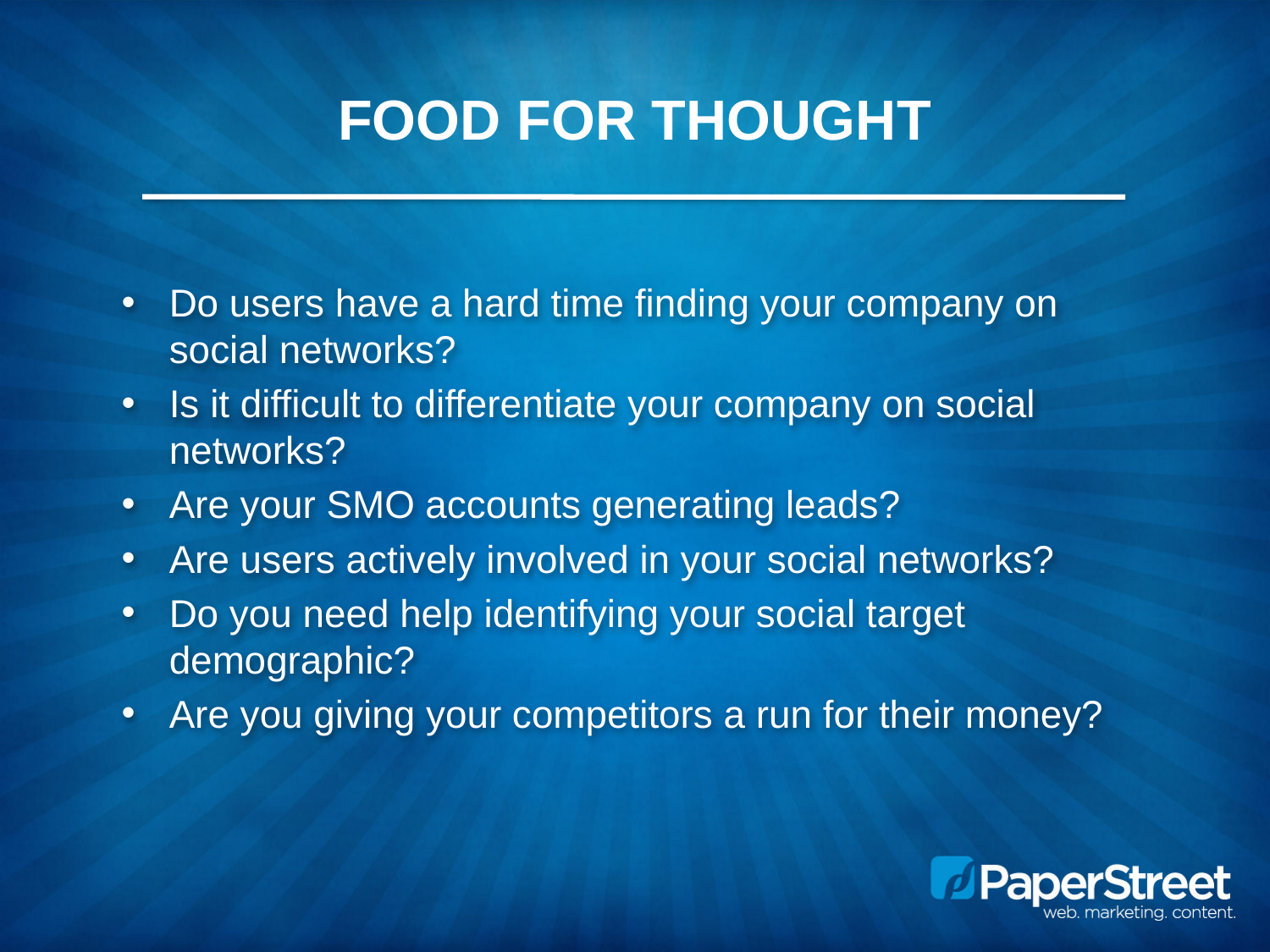

# Food for thought
Do users have a hard time finding your company on social networks?
Is it difficult to differentiate your company on social networks?
Are your SMO accounts generating leads?
Are users actively involved in your social networks?
Do you need help identifying your social target demographic?
Are you giving your competitors a run for their money?